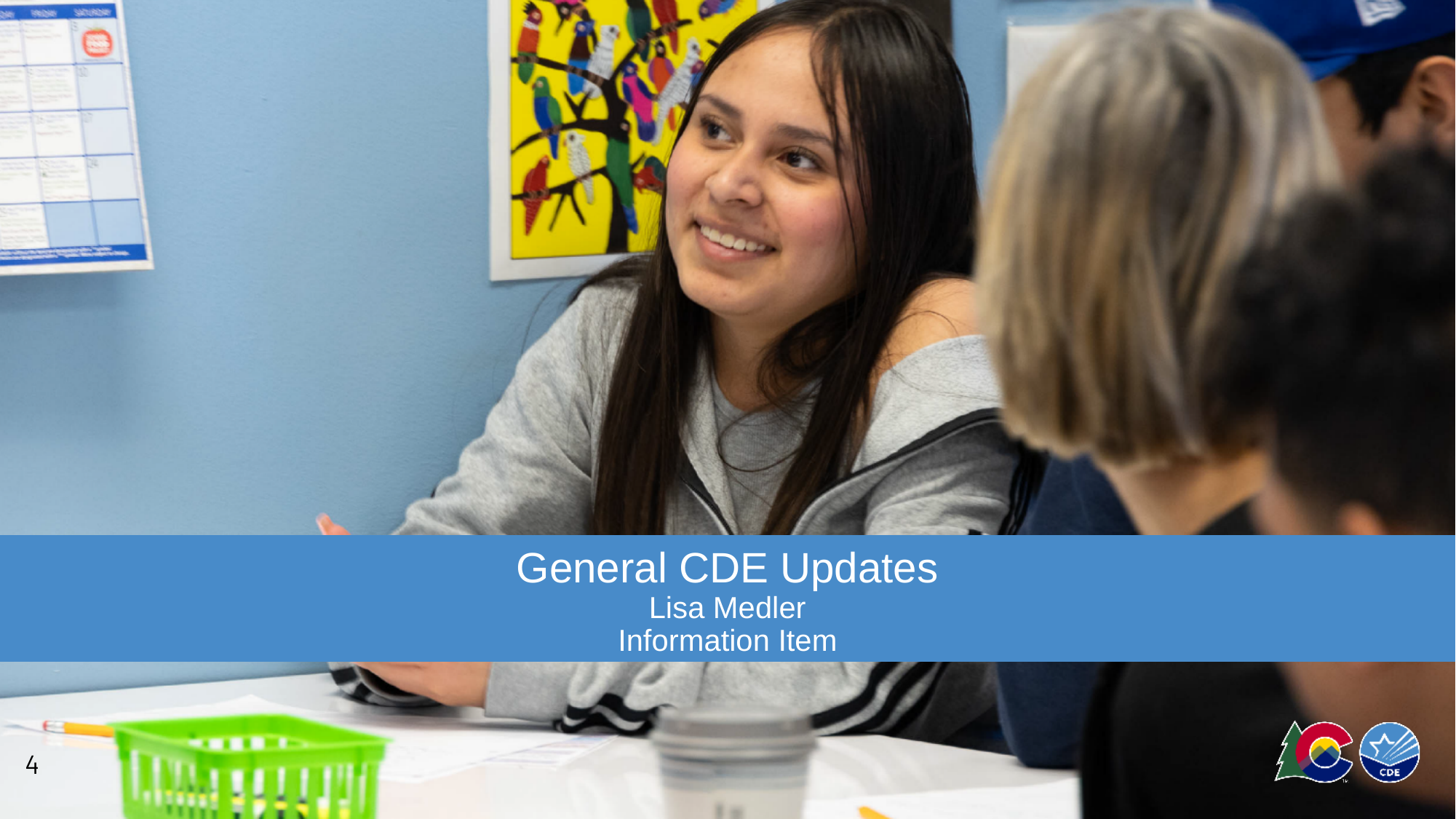

# General CDE Updates Lisa Medler Information Item